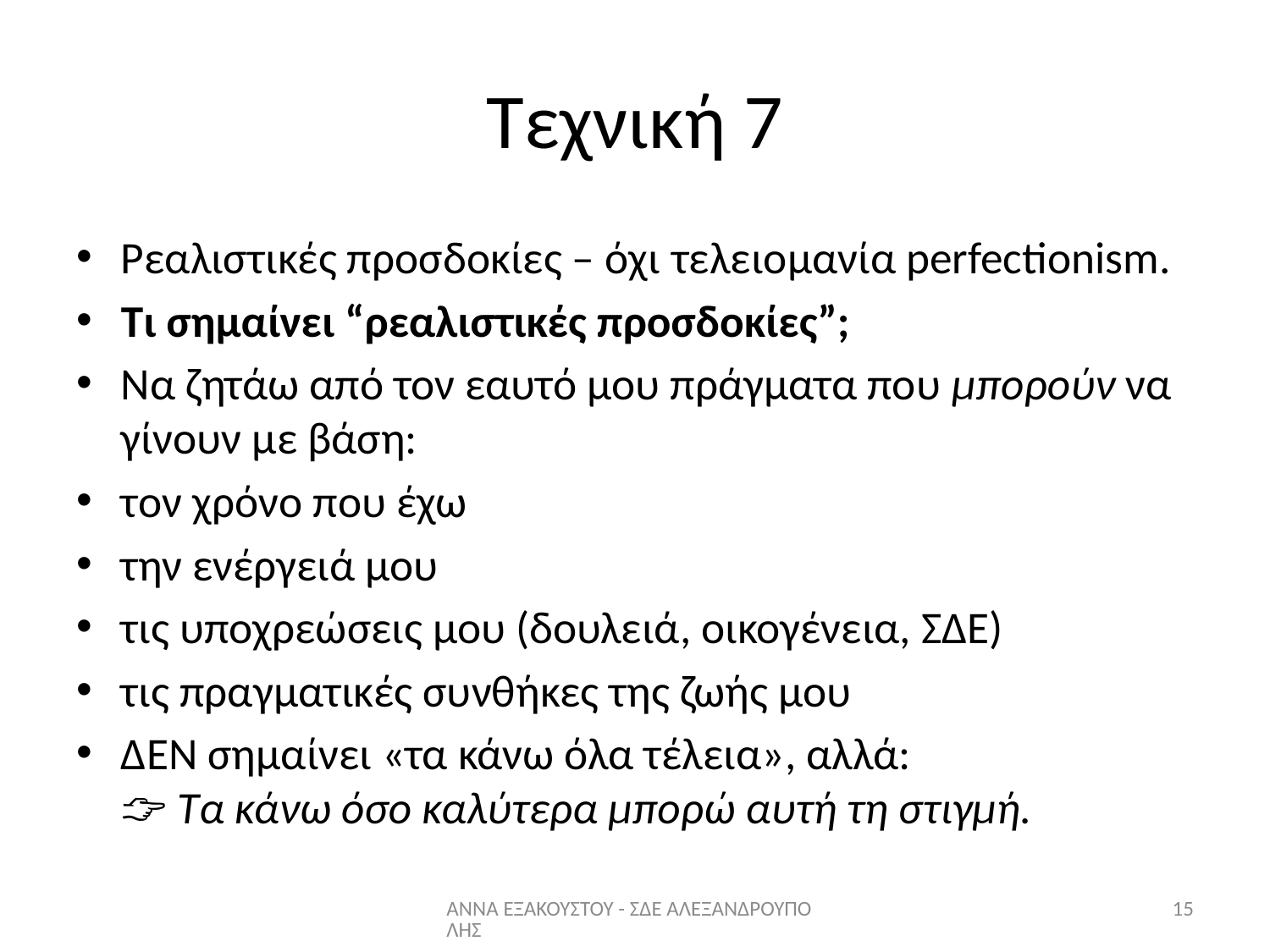

# Τεχνική 7
Ρεαλιστικές προσδοκίες – όχι τελειομανία perfectionism.
Τι σημαίνει “ρεαλιστικές προσδοκίες”;
Να ζητάω από τον εαυτό μου πράγματα που μπορούν να γίνουν με βάση:
τον χρόνο που έχω
την ενέργειά μου
τις υποχρεώσεις μου (δουλειά, οικογένεια, ΣΔΕ)
τις πραγματικές συνθήκες της ζωής μου
ΔΕΝ σημαίνει «τα κάνω όλα τέλεια», αλλά:
👉 Τα κάνω όσο καλύτερα μπορώ αυτή τη στιγμή.

ΑΝΝΑ ΕΞΑΚΟΥΣΤΟΥ - ΣΔΕ ΑΛΕΞΑΝΔΡΟΥΠΟΛΗΣ
15